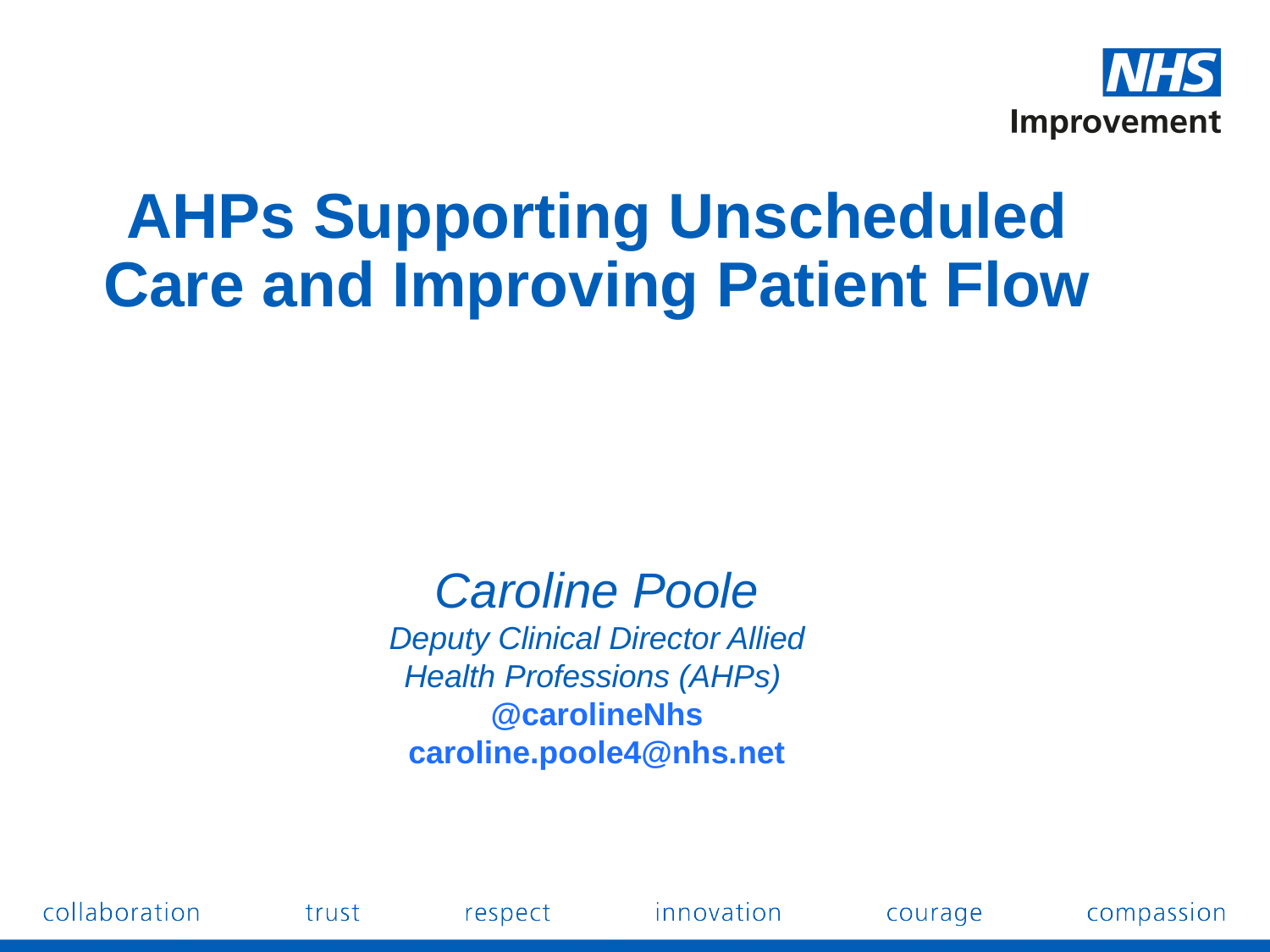

# AHPs Supporting Unscheduled Care and Improving Patient Flow
Caroline Poole
Deputy Clinical Director Allied Health Professions (AHPs)
@carolineNhs
caroline.poole4@nhs.net